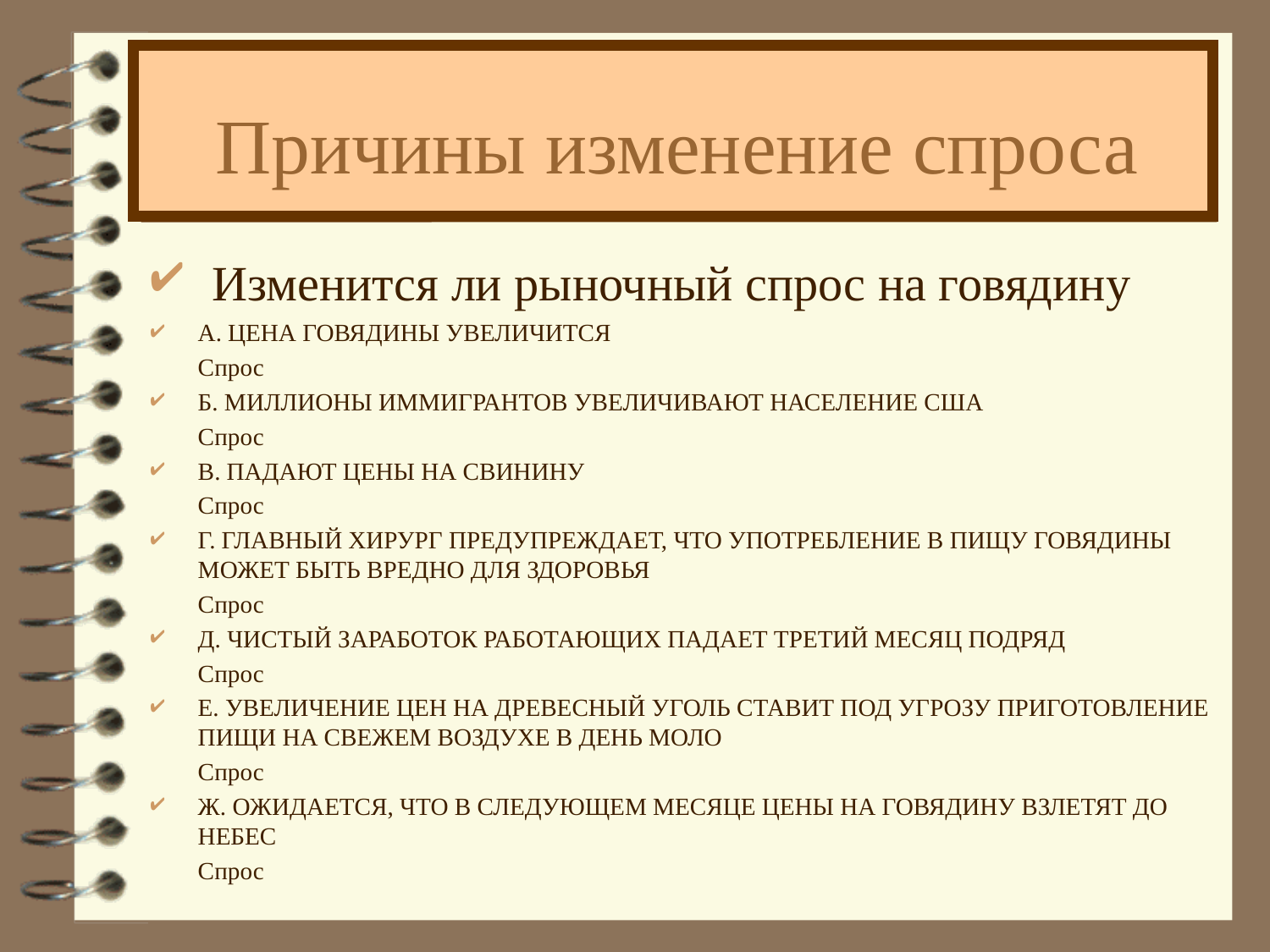

# Причины изменение спроса
 Изменится ли рыночный спрос на говядину
А. ЦЕНА ГОВЯДИНЫ УВЕЛИЧИТСЯ
	Спрос
Б. МИЛЛИОНЫ ИММИГРАНТОВ УВЕЛИЧИВАЮТ НАСЕЛЕНИЕ США
	Спрос
В. ПАДАЮТ ЦЕНЫ НА СВИНИНУ
	Спрос
Г. ГЛАВНЫЙ ХИРУРГ ПРЕДУПРЕЖДАЕТ, ЧТО УПОТРЕБЛЕНИЕ В ПИЩУ ГОВЯДИНЫ МОЖЕТ БЫТЬ ВРЕДНО ДЛЯ ЗДОРОВЬЯ
	Спрос
Д. ЧИСТЫЙ ЗАРАБОТОК РАБОТАЮЩИХ ПАДАЕТ ТРЕТИЙ МЕСЯЦ ПОДРЯД
	Спрос
Е. УВЕЛИЧЕНИЕ ЦЕН НА ДРЕВЕСНЫЙ УГОЛЬ СТАВИТ ПОД УГРОЗУ ПРИГОТОВЛЕНИЕ ПИЩИ НА СВЕЖЕМ ВОЗДУХЕ В ДЕНЬ МОЛО
	Спрос
Ж. ОЖИДАЕТСЯ, ЧТО В СЛЕДУЮЩЕМ МЕСЯЦЕ ЦЕНЫ НА ГОВЯДИНУ ВЗЛЕТЯТ ДО НЕБЕС
	Спрос